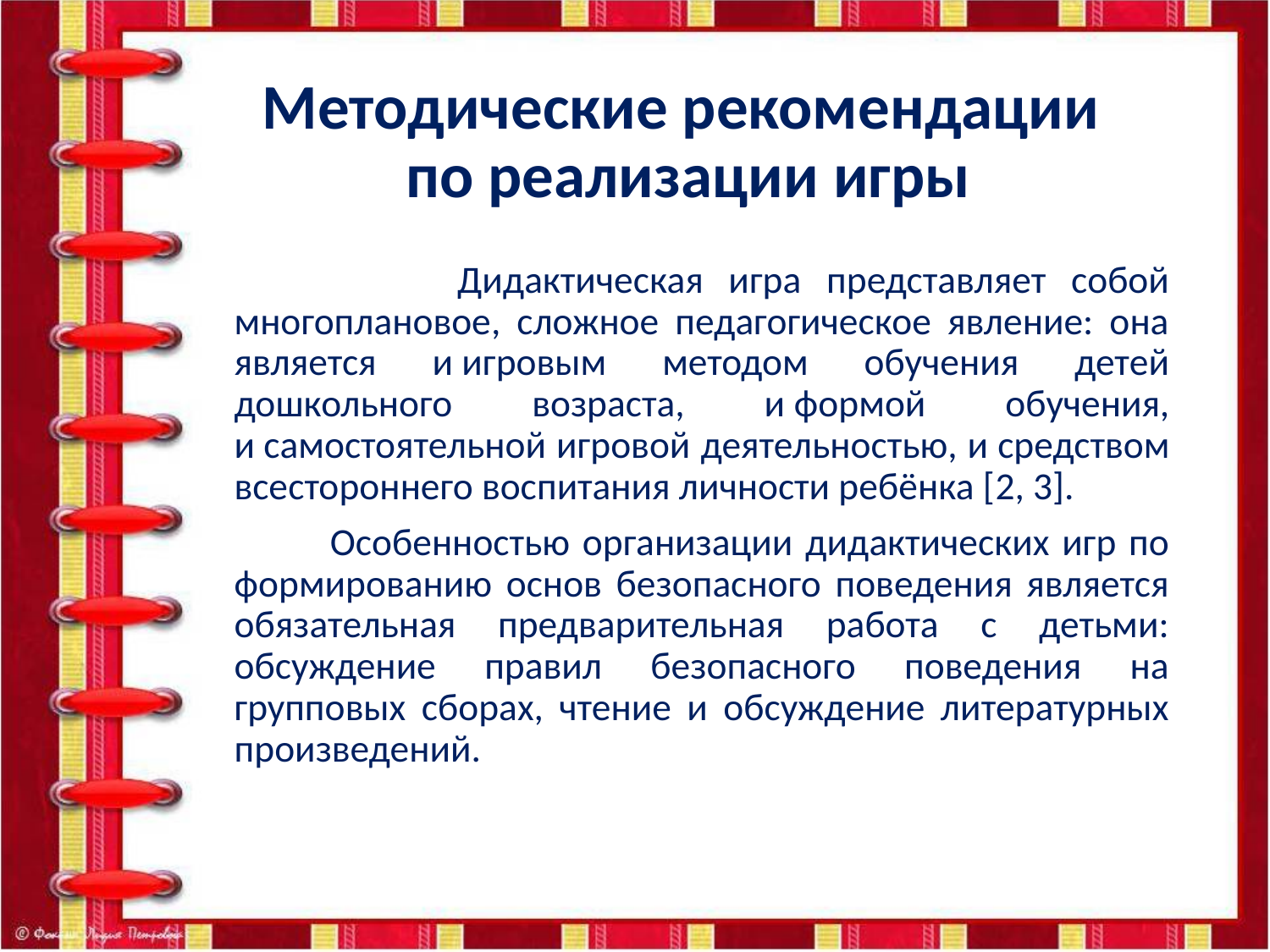

# Методические рекомендации по реализации игры
          Дидактическая игра представляет собой многоплановое, сложное педагогическое явление: она является и игровым методом обучения детей дошкольного возраста, и формой обучения, и самостоятельной игровой деятельностью, и средством всестороннего воспитания личности ребёнка [2, 3].
          Особенностью организации дидактических игр по формированию основ безопасного поведения является обязательная предварительная работа с детьми: обсуждение правил безопасного поведения на групповых сборах, чтение и обсуждение литературных произведений.